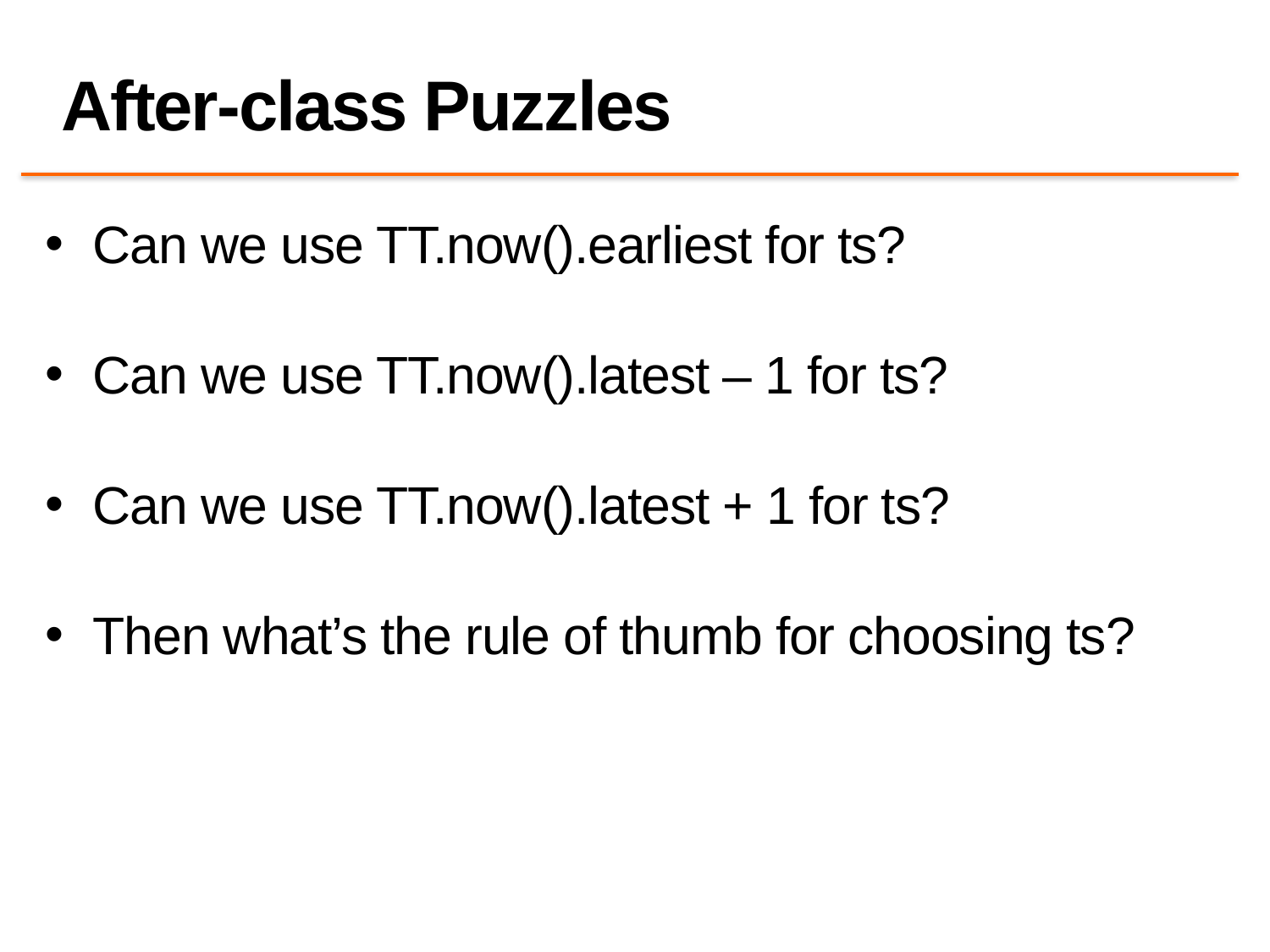

# After-class Puzzles
Can we use TT.now().earliest for ts?
Can we use TT.now().latest – 1 for ts?
Can we use TT.now().latest + 1 for ts?
Then what’s the rule of thumb for choosing ts?